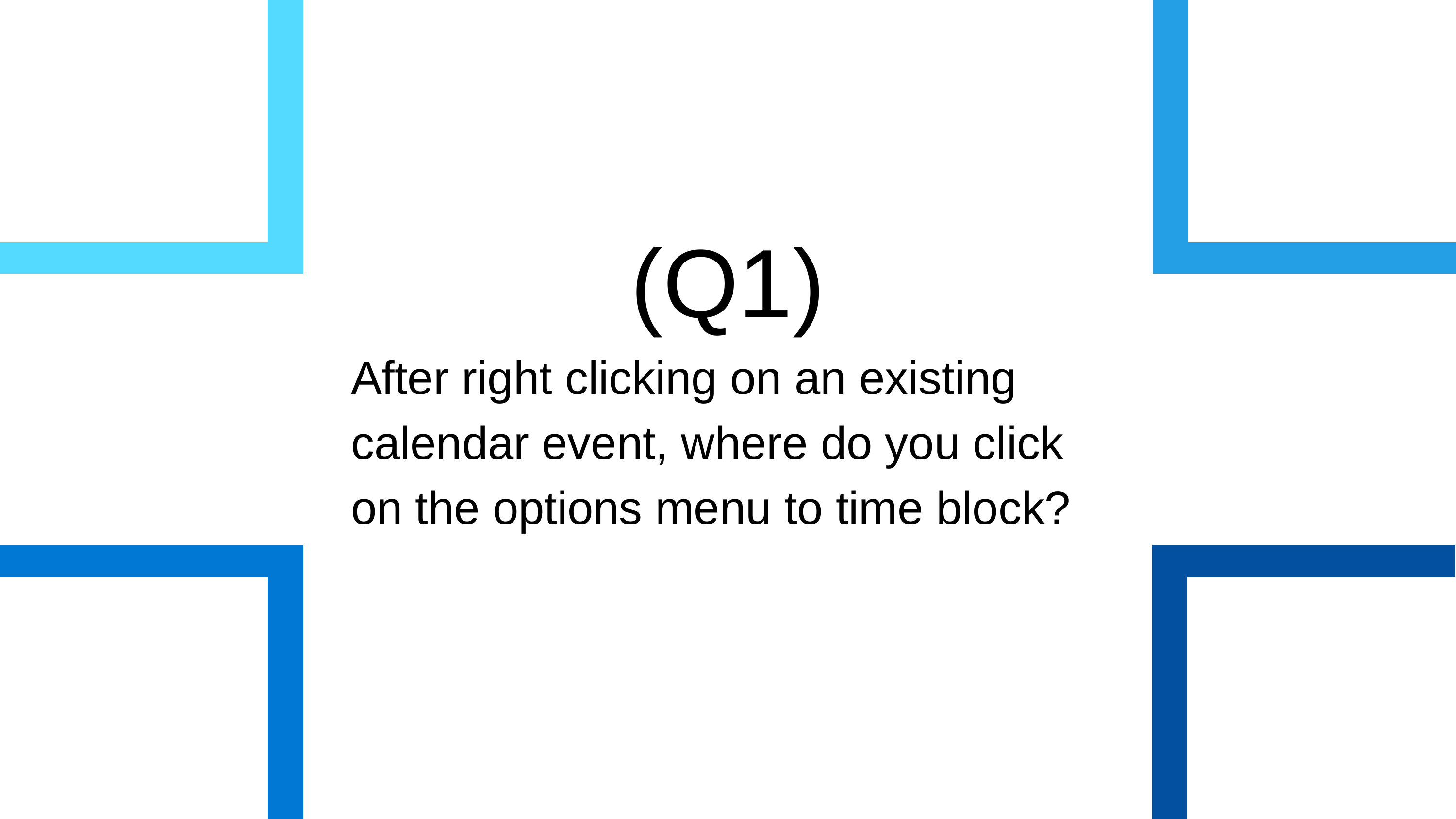

(Q1)
After right clicking on an existing calendar event, where do you click on the options menu to time block?